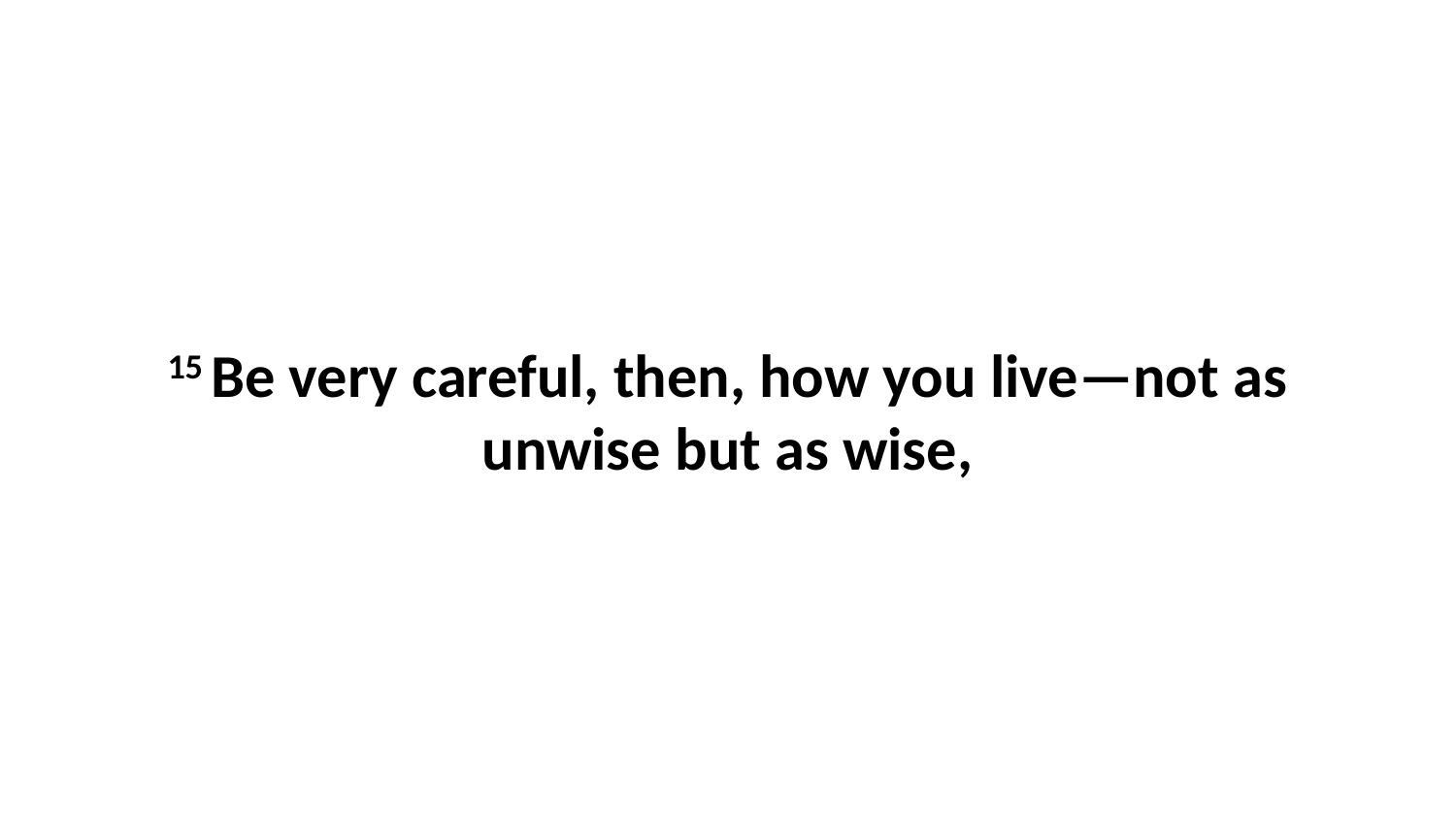

15 Be very careful, then, how you live—not as unwise but as wise,